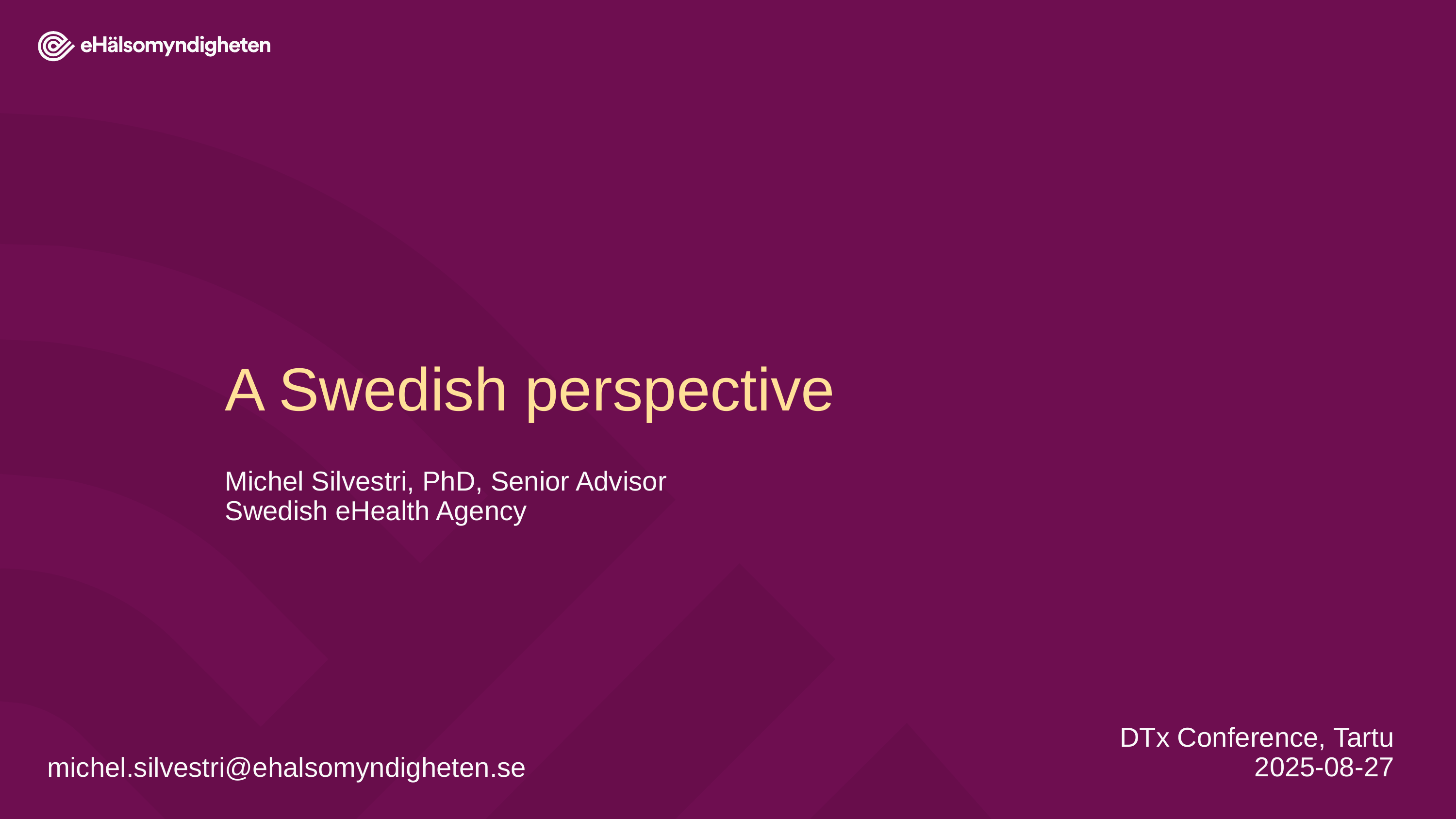

# A Swedish perspective
Michel Silvestri, PhD, Senior Advisor
Swedish eHealth Agency
DTx Conference, Tartu
2025-08-27
michel.silvestri@ehalsomyndigheten.se